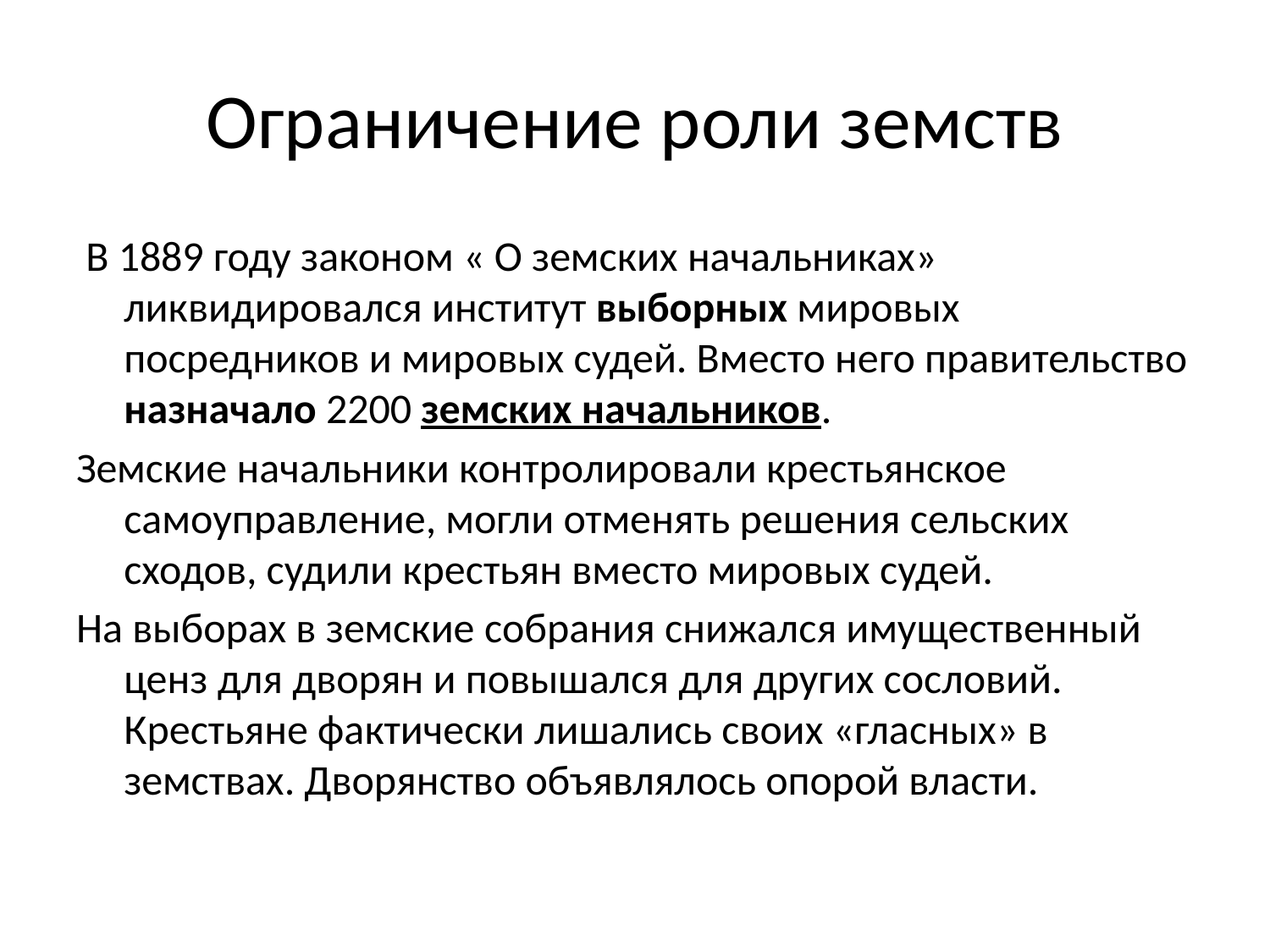

# Ограничение роли земств
 В 1889 году законом « О земских начальниках» ликвидировался институт выборных мировых посредников и мировых судей. Вместо него правительство назначало 2200 земских начальников.
Земские начальники контролировали крестьянское самоуправление, могли отменять решения сельских сходов, судили крестьян вместо мировых судей.
На выборах в земские собрания снижался имущественный ценз для дворян и повышался для других сословий. Крестьяне фактически лишались своих «гласных» в земствах. Дворянство объявлялось опорой власти.